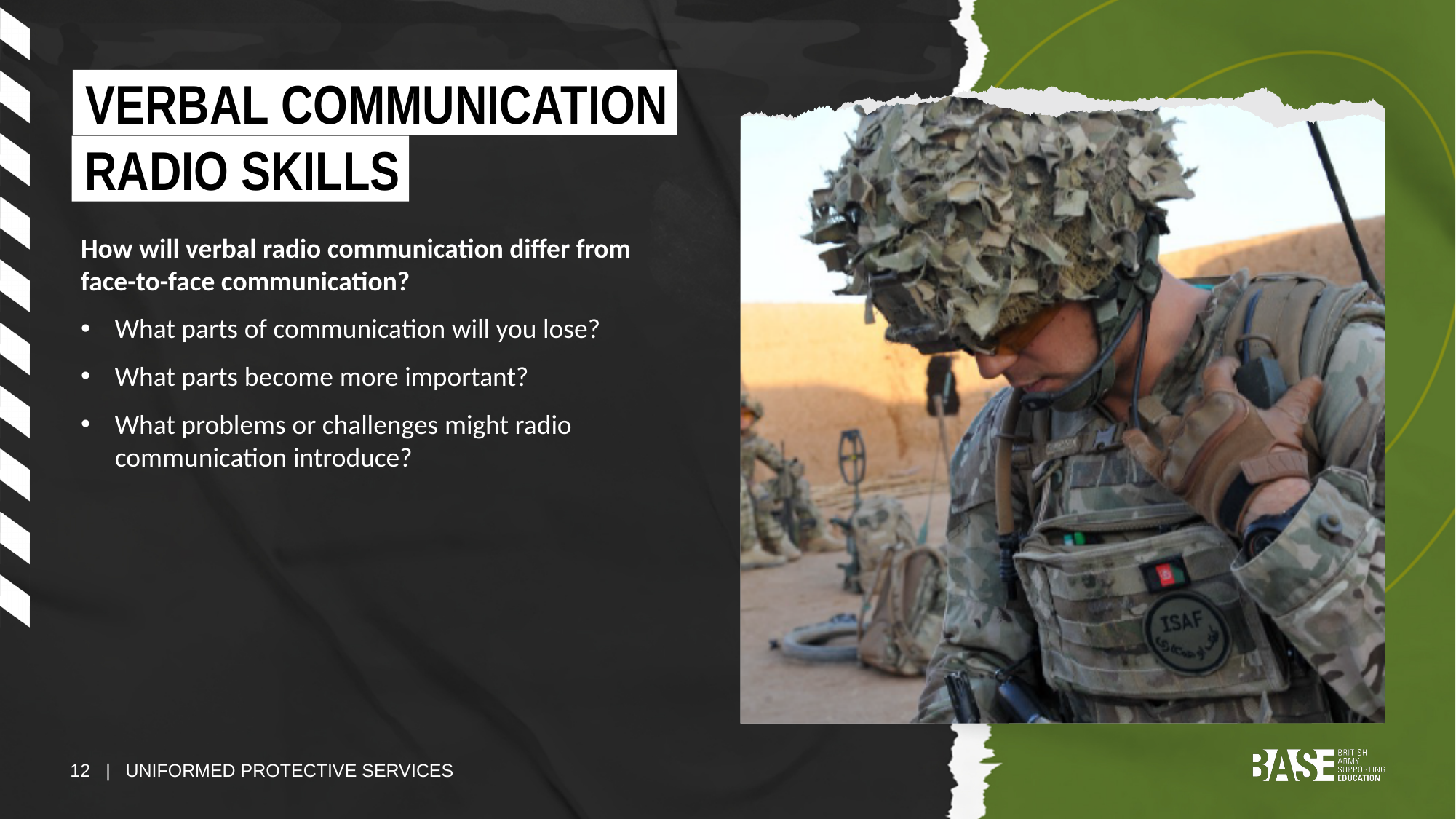

VERBAL COMMUNICATION

RADIO SKILLS
How will verbal radio communication differ from face-to-face communication?
What parts of communication will you lose?
What parts become more important?
What problems or challenges might radio communication introduce?
12   |   UNIFORMED PROTECTIVE SERVICES